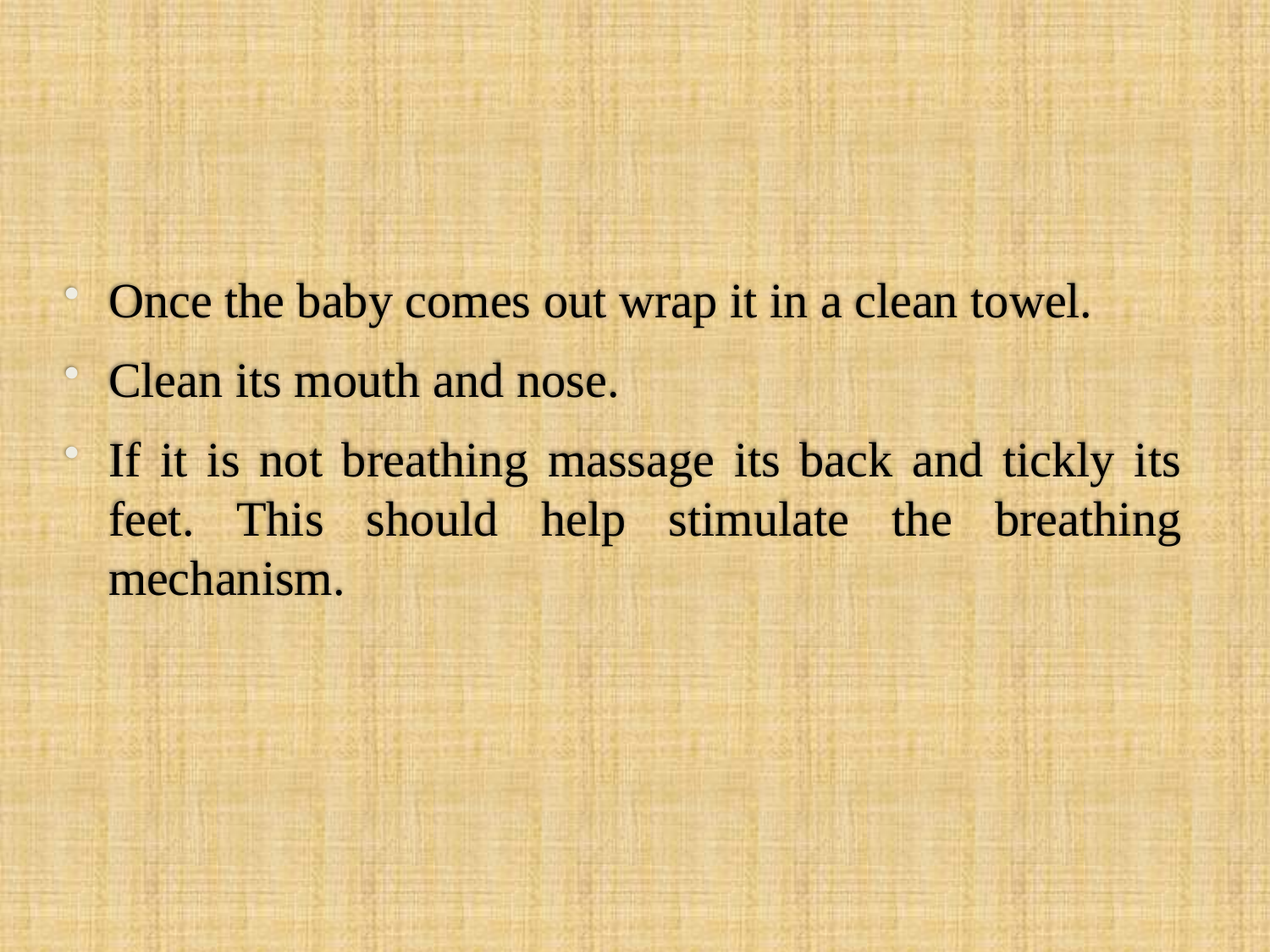

#
Once the baby comes out wrap it in a clean towel.
Clean its mouth and nose.
If it is not breathing massage its back and tickly its feet. This should help stimulate the breathing mechanism.